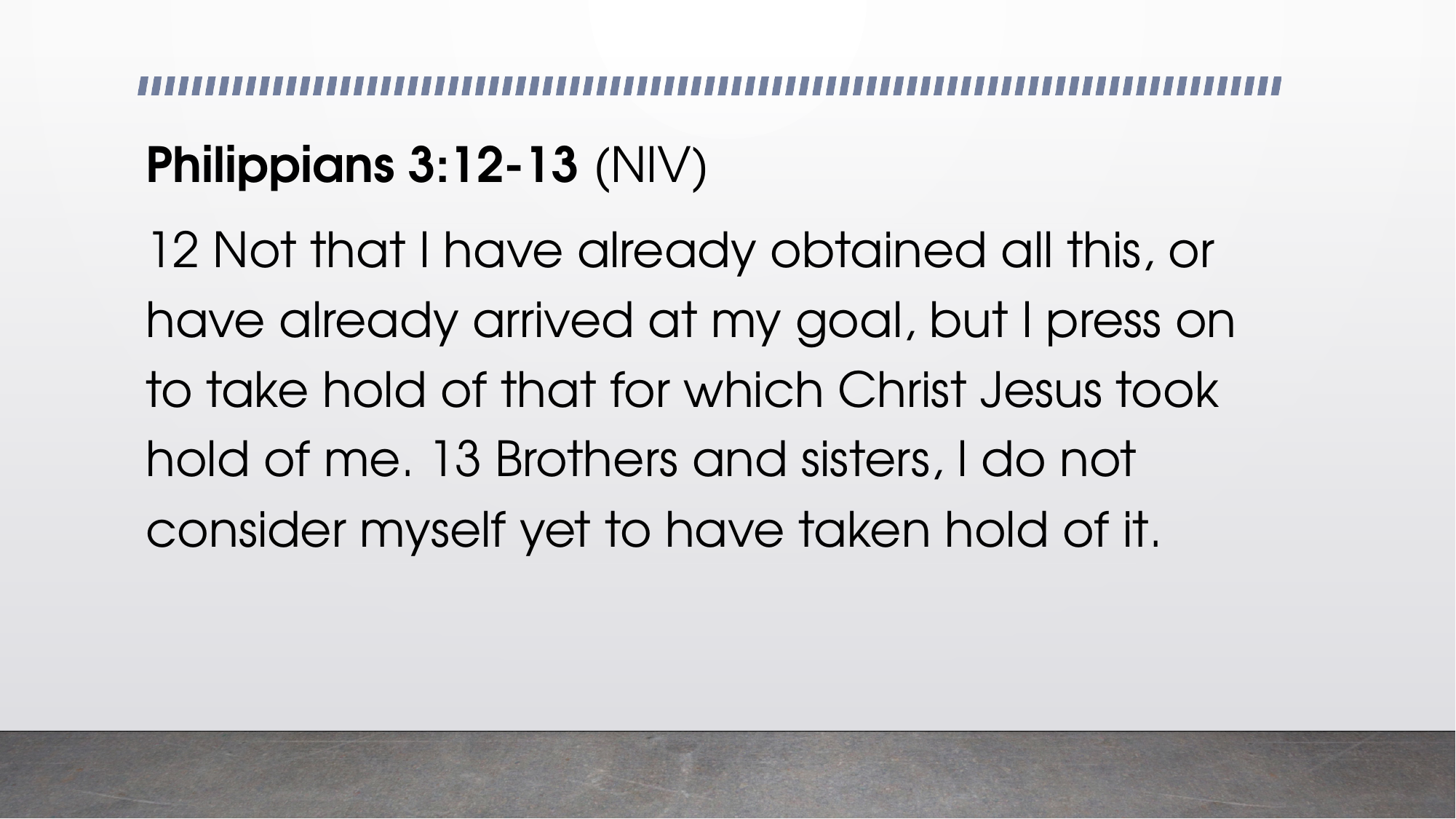

Philippians 3:12-13 (NIV)
12 Not that I have already obtained all this, or have already arrived at my goal, but I press on to take hold of that for which Christ Jesus took hold of me. 13 Brothers and sisters, I do not consider myself yet to have taken hold of it.